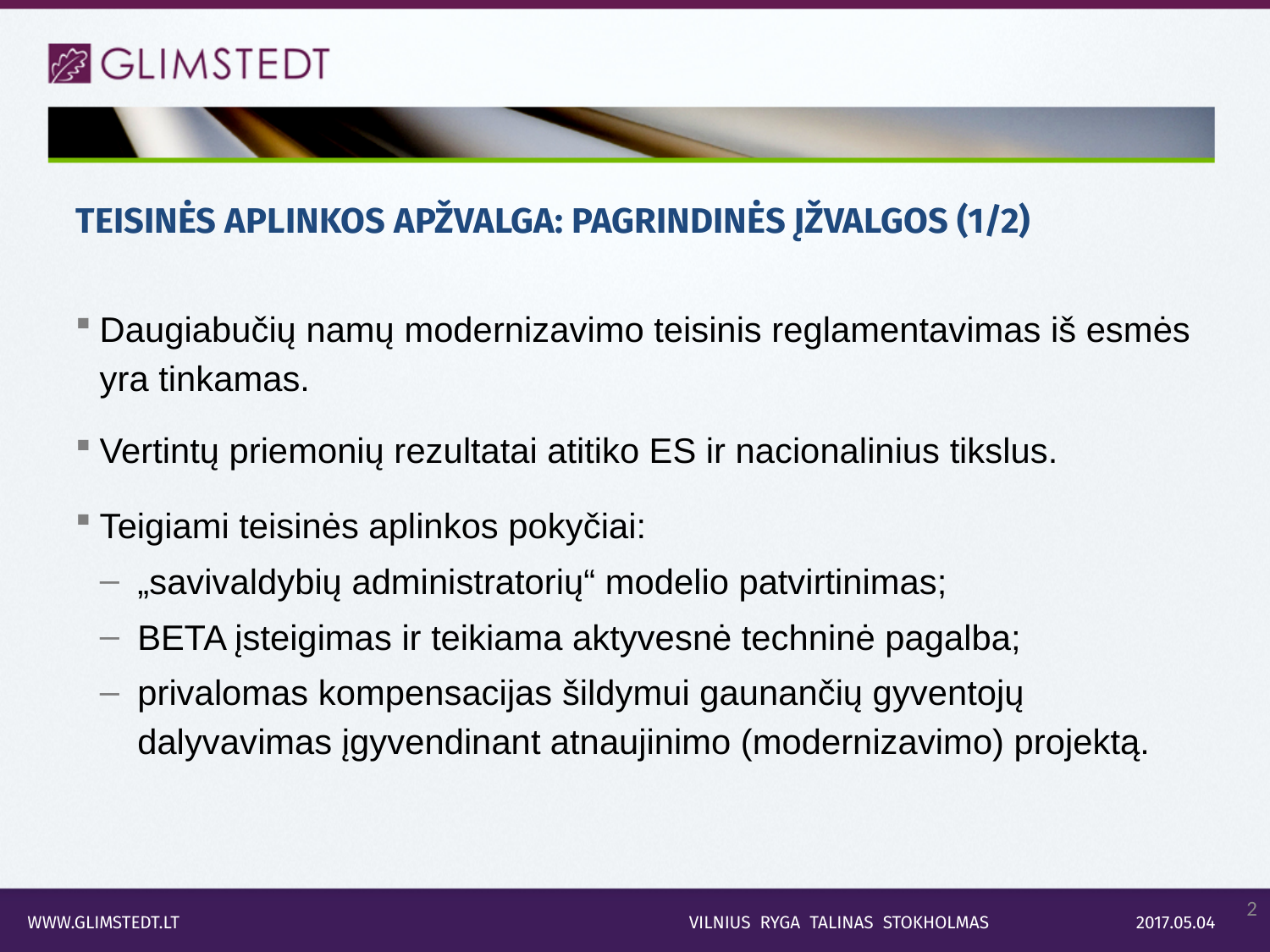

Teisinės aplinkos apžvalga: pagrindinės įžvalgos (1/2)
Daugiabučių namų modernizavimo teisinis reglamentavimas iš esmės yra tinkamas.

Vertintų priemonių rezultatai atitiko ES ir nacionalinius tikslus.

Teigiami teisinės aplinkos pokyčiai:
„savivaldybių administratorių“ modelio patvirtinimas;
BETA įsteigimas ir teikiama aktyvesnė techninė pagalba;
privalomas kompensacijas šildymui gaunančių gyventojų dalyvavimas įgyvendinant atnaujinimo (modernizavimo) projektą.
2